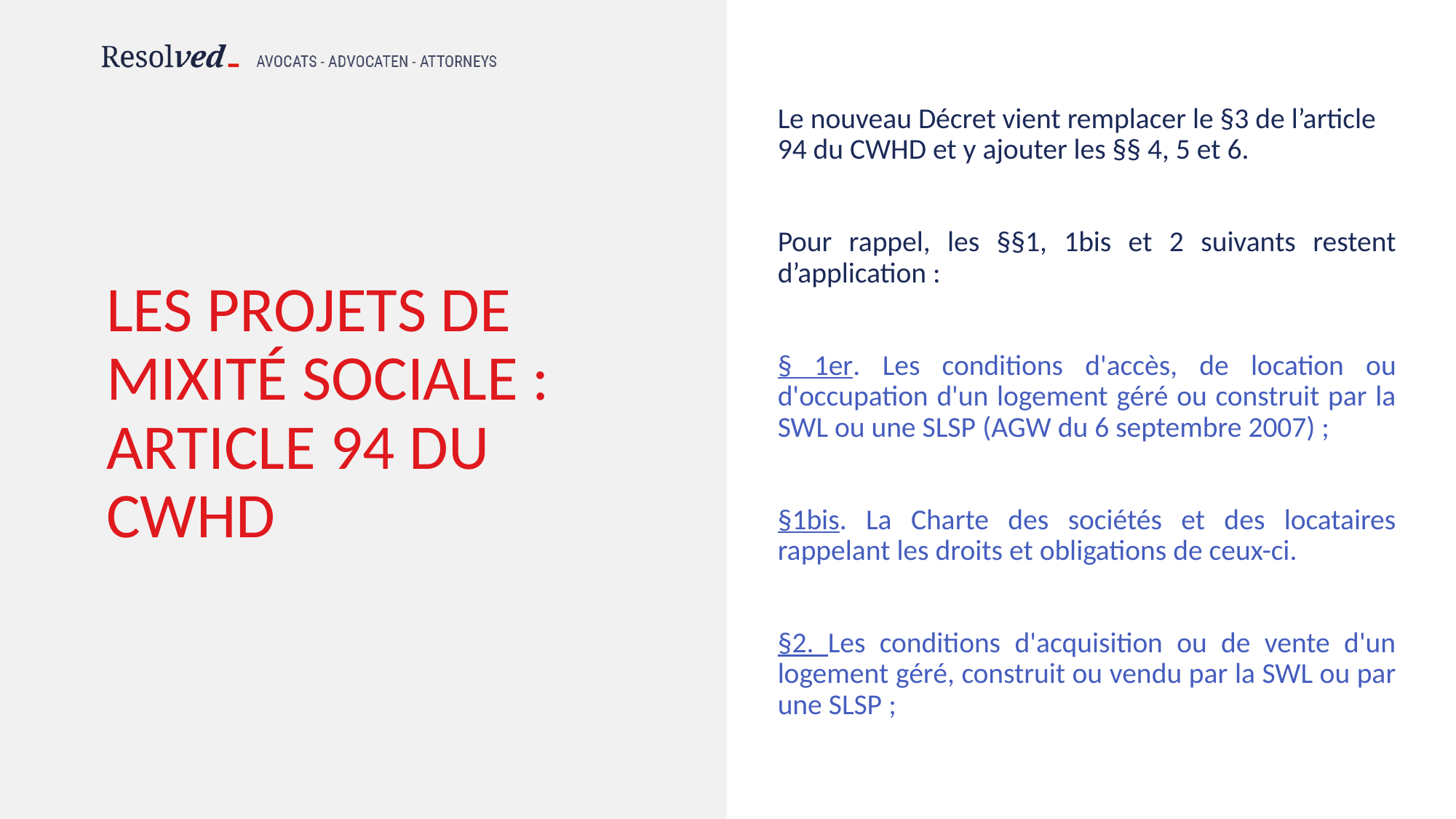

Le nouveau Décret vient remplacer le §3 de l’article 94 du CWHD et y ajouter les §§ 4, 5 et 6.

Pour rappel, les §§1, 1bis et 2 suivants restent d’application :

§ 1er. Les conditions d'accès, de location ou d'occupation d'un logement géré ou construit par la SWL ou une SLSP (AGW du 6 septembre 2007) ;

§1bis. La Charte des sociétés et des locataires rappelant les droits et obligations de ceux-ci.

§2. Les conditions d'acquisition ou de vente d'un logement géré, construit ou vendu par la SWL ou par une SLSP ;

# Les projets de mixitÉ sociale : article 94 du cwhd